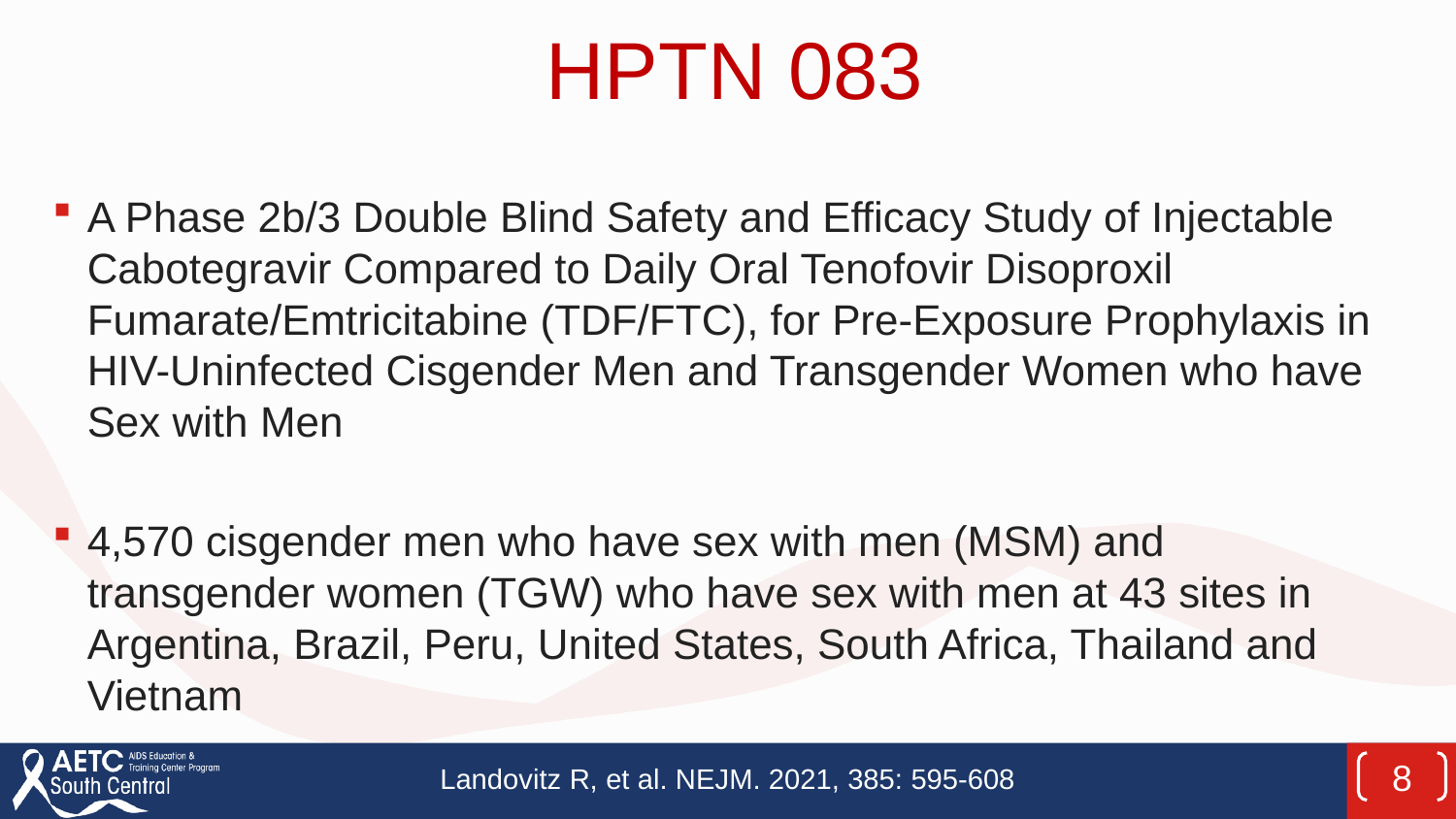

# HPTN 083
A Phase 2b/3 Double Blind Safety and Efficacy Study of Injectable Cabotegravir Compared to Daily Oral Tenofovir Disoproxil Fumarate/Emtricitabine (TDF/FTC), for Pre-Exposure Prophylaxis in HIV-Uninfected Cisgender Men and Transgender Women who have Sex with Men

4,570 cisgender men who have sex with men (MSM) and transgender women (TGW) who have sex with men at 43 sites in Argentina, Brazil, Peru, United States, South Africa, Thailand and Vietnam

8
Landovitz R, et al. NEJM. 2021, 385: 595-608